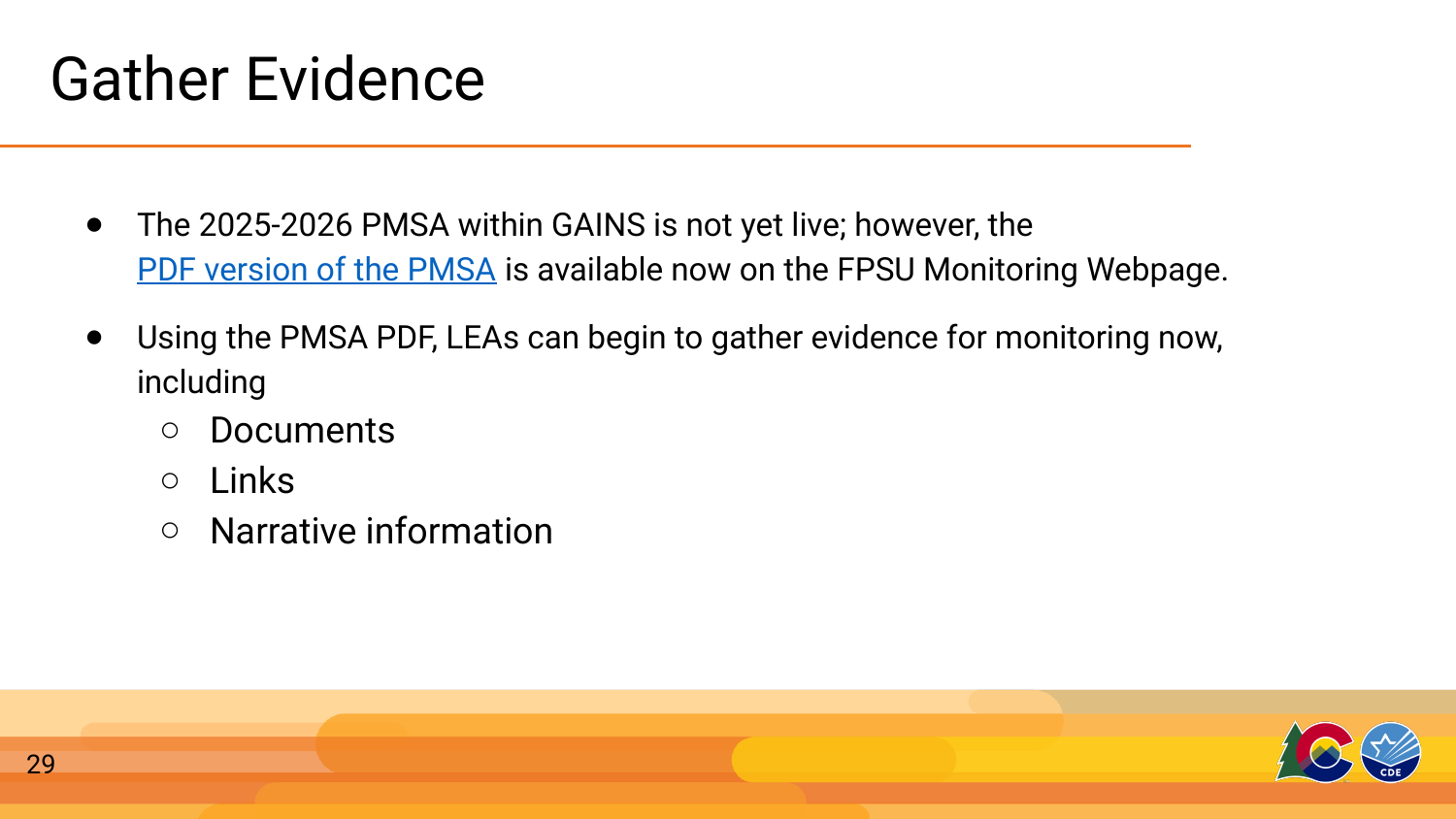

# Gather Evidence
The 2025-2026 PMSA within GAINS is not yet live; however, the PDF version of the PMSA is available now on the FPSU Monitoring Webpage.
Using the PMSA PDF, LEAs can begin to gather evidence for monitoring now, including
Documents
Links
Narrative information